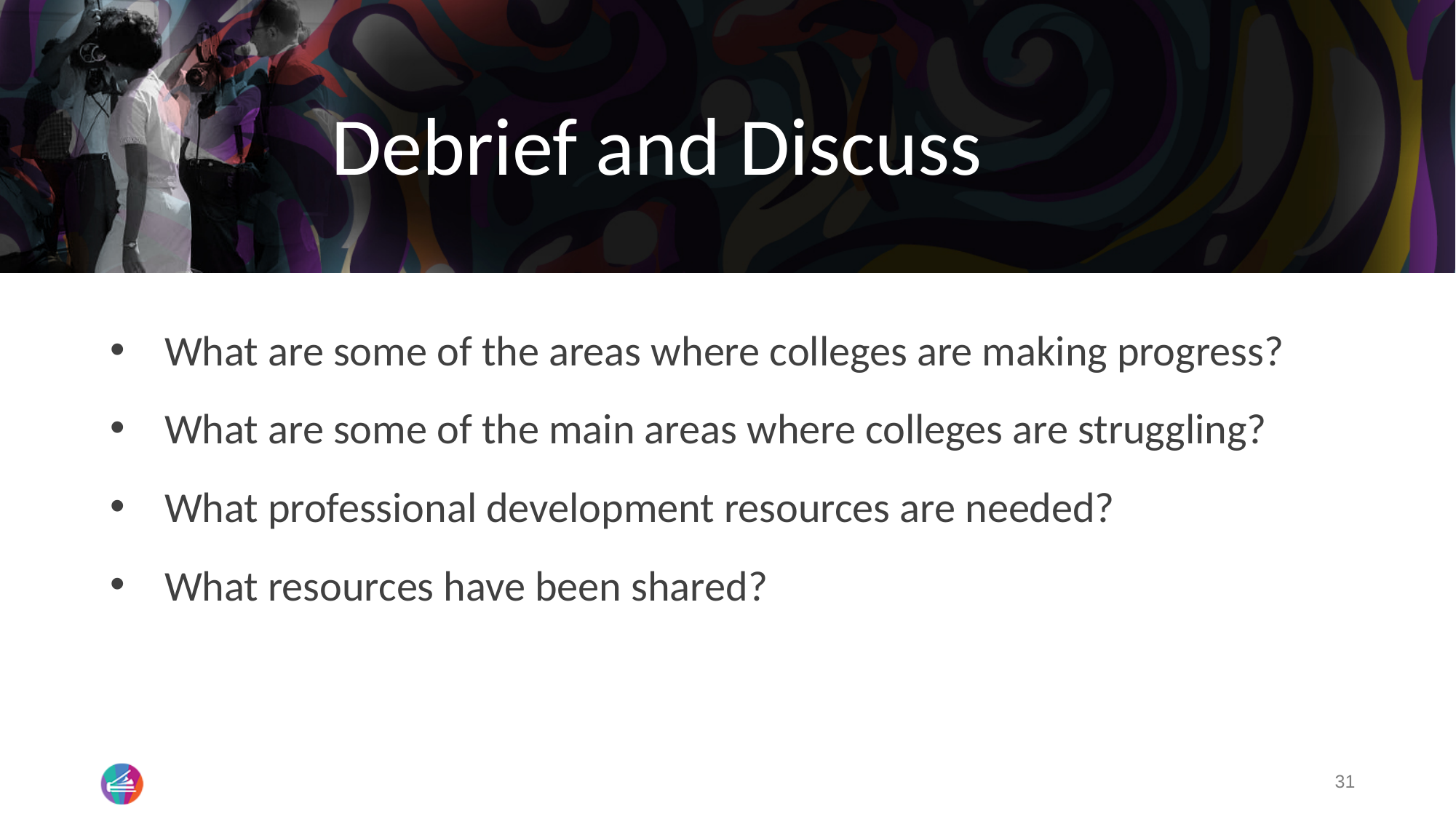

# Debrief and Discuss
What are some of the areas where colleges are making progress?
What are some of the main areas where colleges are struggling?
What professional development resources are needed?
What resources have been shared?
31